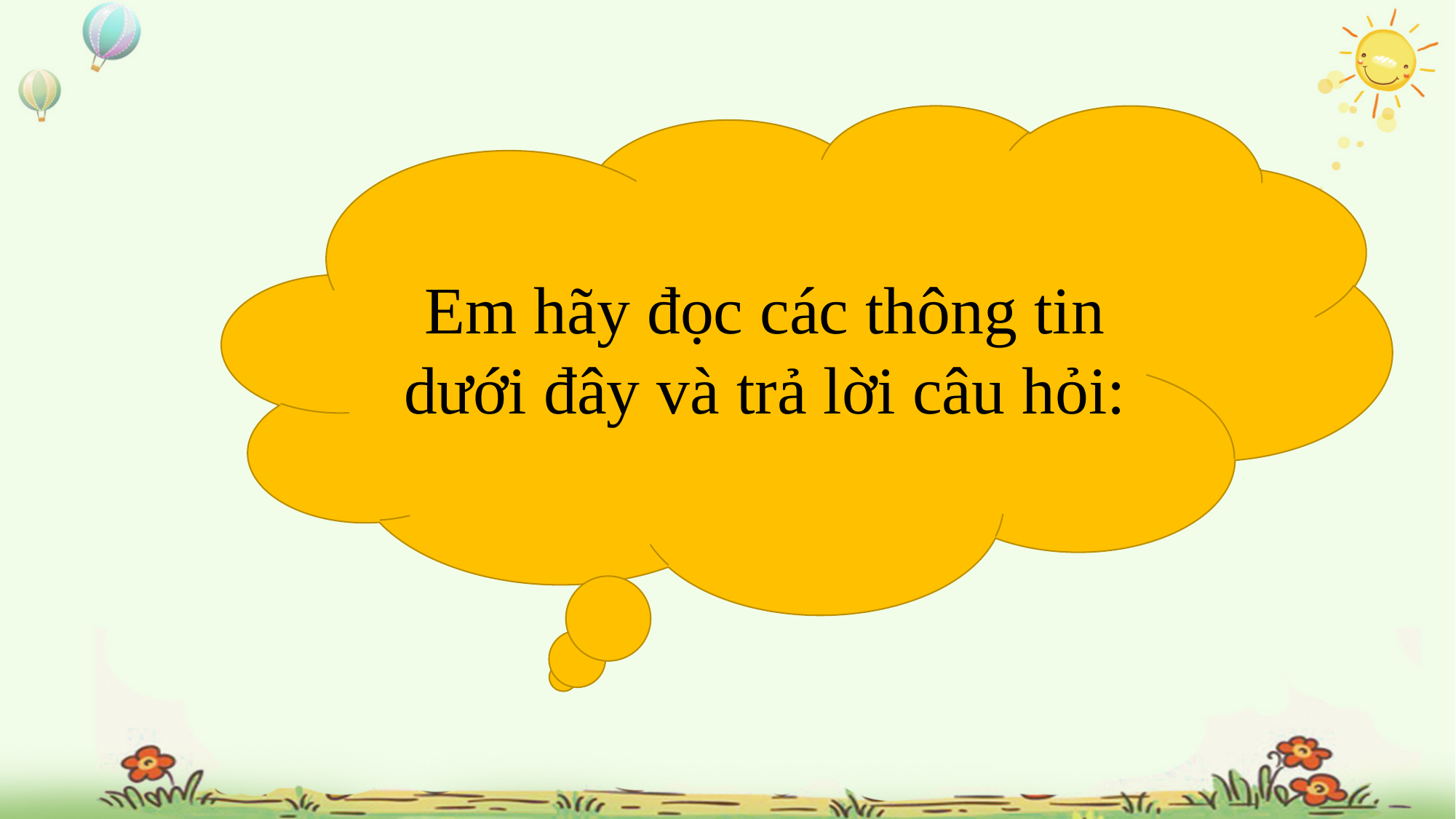

Em hãy đọc các thông tin dưới đây và trả lời câu hỏi: